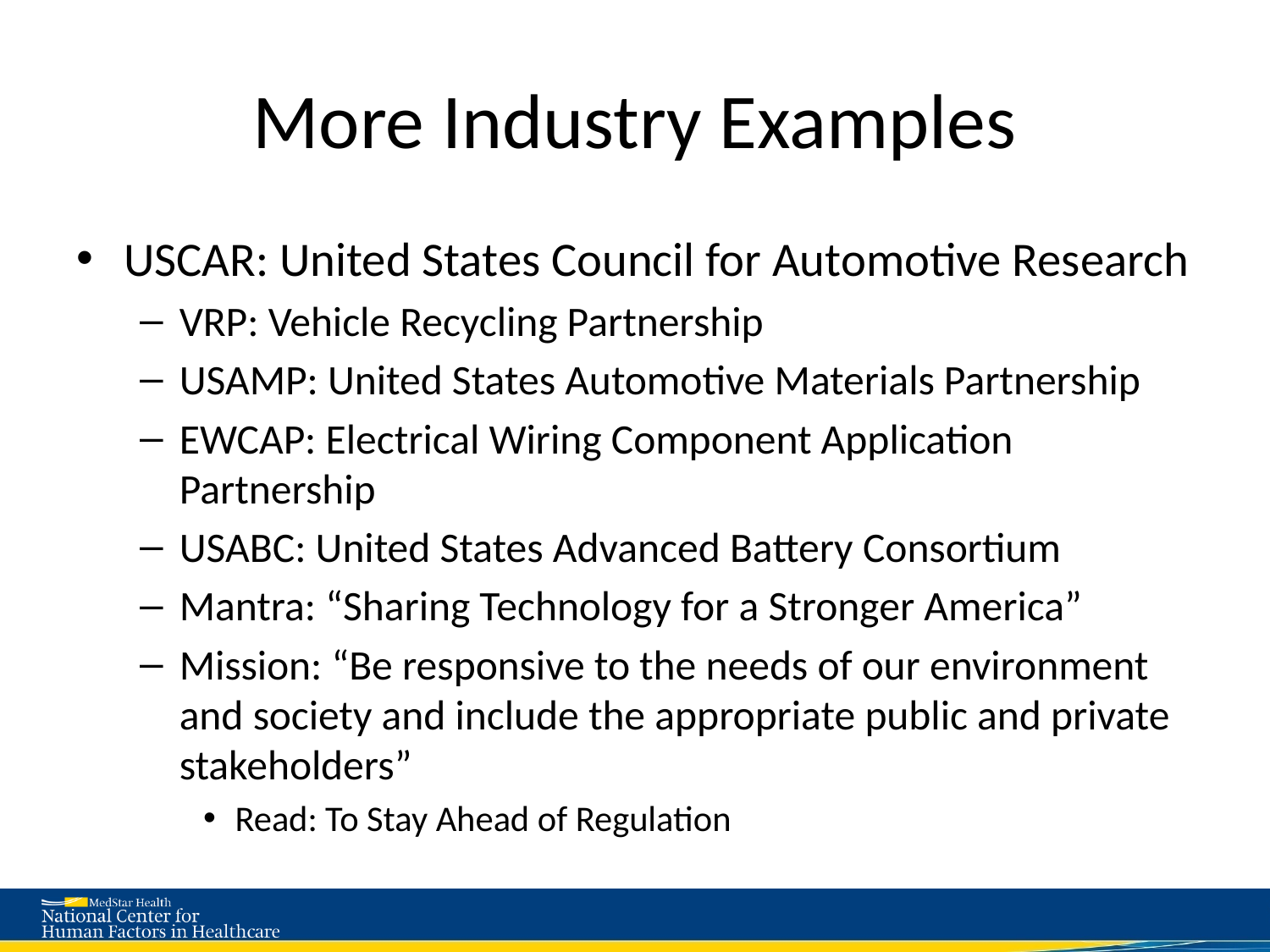

# More Industry Examples
USCAR: United States Council for Automotive Research
VRP: Vehicle Recycling Partnership
USAMP: United States Automotive Materials Partnership
EWCAP: Electrical Wiring Component Application Partnership
USABC: United States Advanced Battery Consortium
Mantra: “Sharing Technology for a Stronger America”
Mission: “Be responsive to the needs of our environment and society and include the appropriate public and private stakeholders”
Read: To Stay Ahead of Regulation